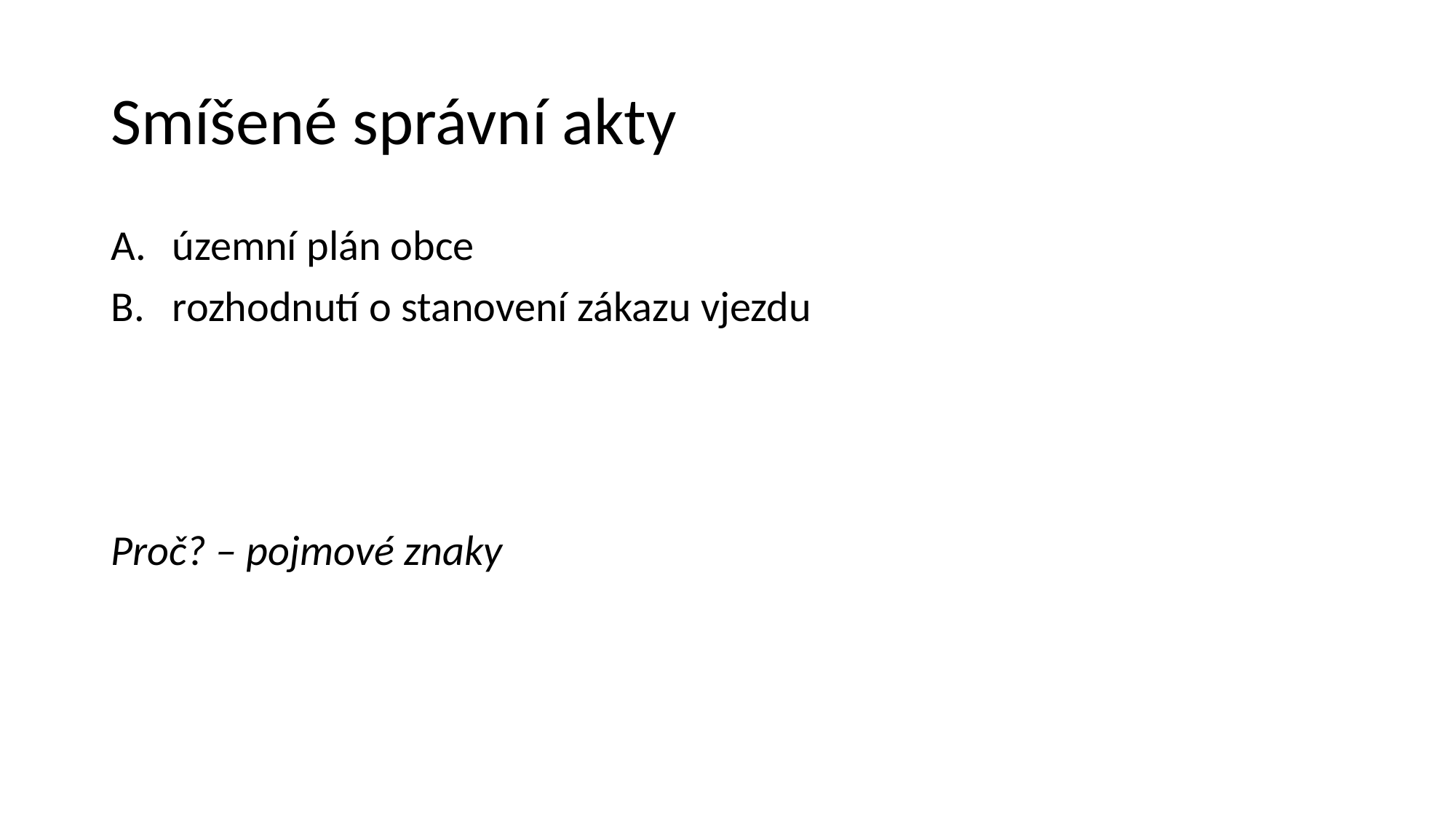

# Smíšené správní akty
územní plán obce
rozhodnutí o stanovení zákazu vjezdu

Proč? – pojmové znaky